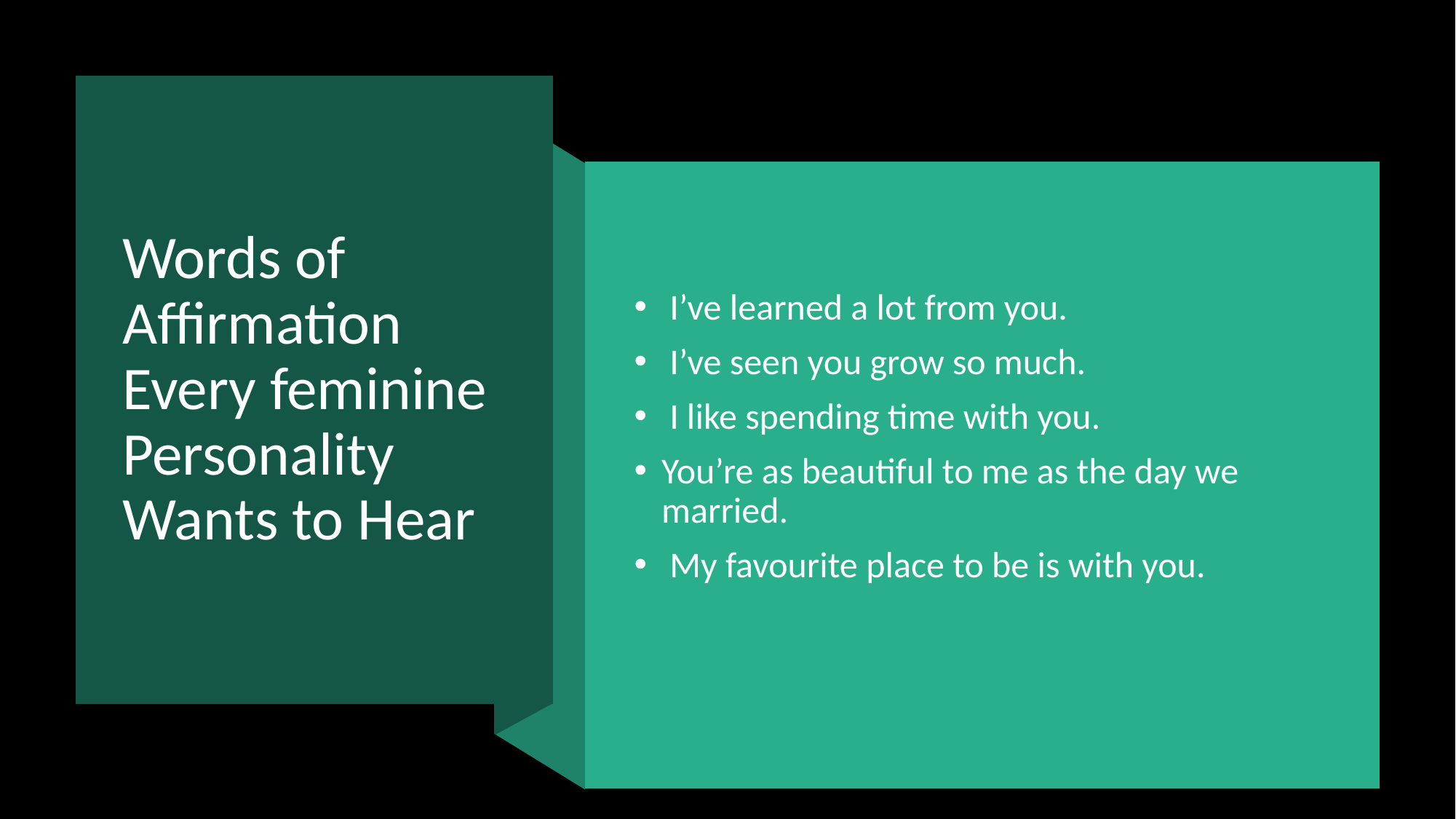

# Words of Affirmation Every feminine Personality  Wants to Hear

 I’ve learned a lot from you.
 I’ve seen you grow so much.
 I like spending time with you.
You’re as beautiful to me as the day we married.
 My favourite place to be is with you.